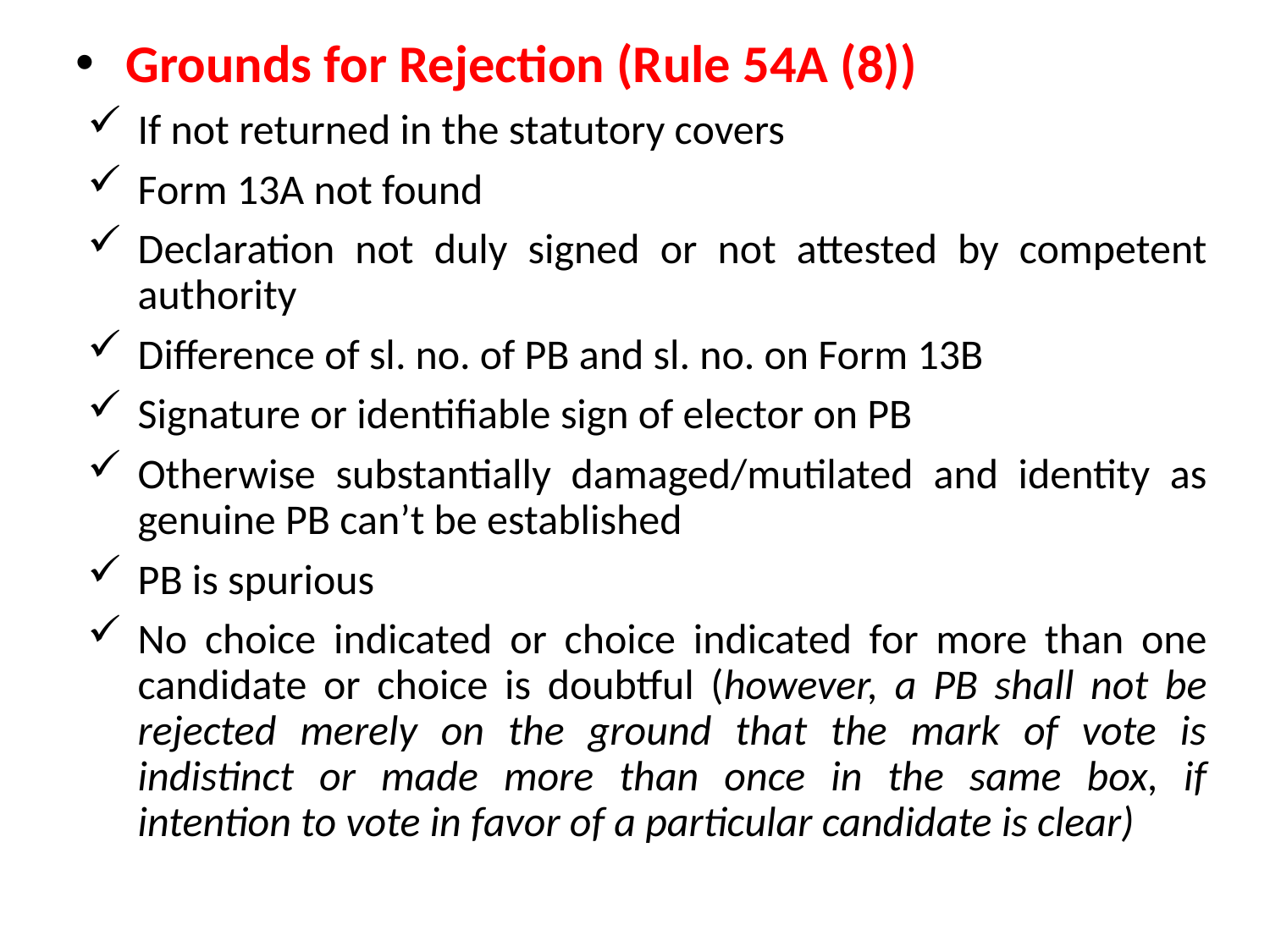

Grounds for Rejection (Rule 54A (8))
If not returned in the statutory covers
Form 13A not found
Declaration not duly signed or not attested by competent authority
Difference of sl. no. of PB and sl. no. on Form 13B
Signature or identifiable sign of elector on PB
Otherwise substantially damaged/mutilated and identity as genuine PB can’t be established
PB is spurious
No choice indicated or choice indicated for more than one candidate or choice is doubtful (however, a PB shall not be rejected merely on the ground that the mark of vote is indistinct or made more than once in the same box, if intention to vote in favor of a particular candidate is clear)